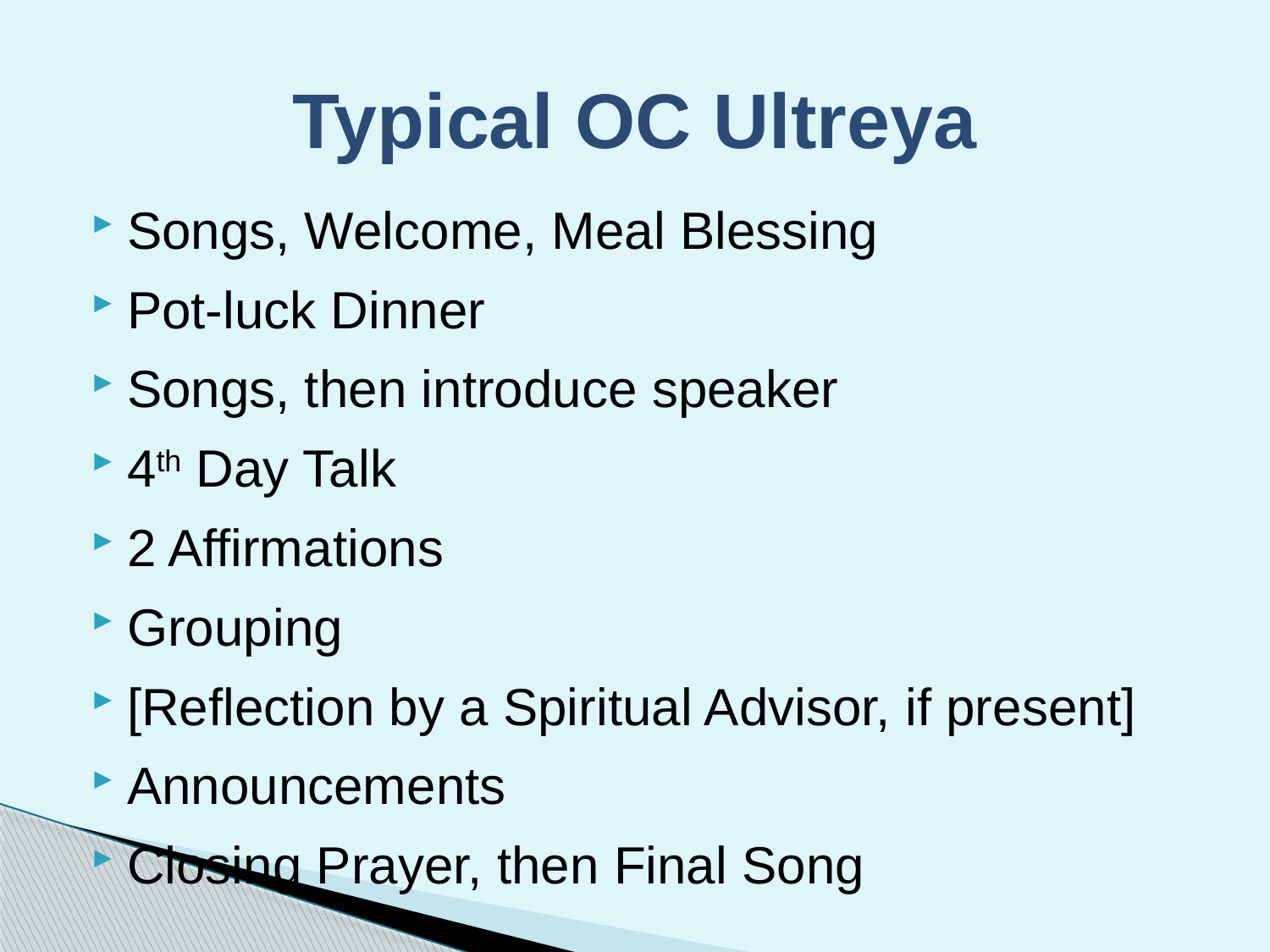

# Typical OC Ultreya
Songs, Welcome, Meal Blessing
Pot-luck Dinner
Songs, then introduce speaker
4th Day Talk
2 Affirmations
Grouping
[Reflection by a Spiritual Advisor, if present]
Announcements
Closing Prayer, then Final Song